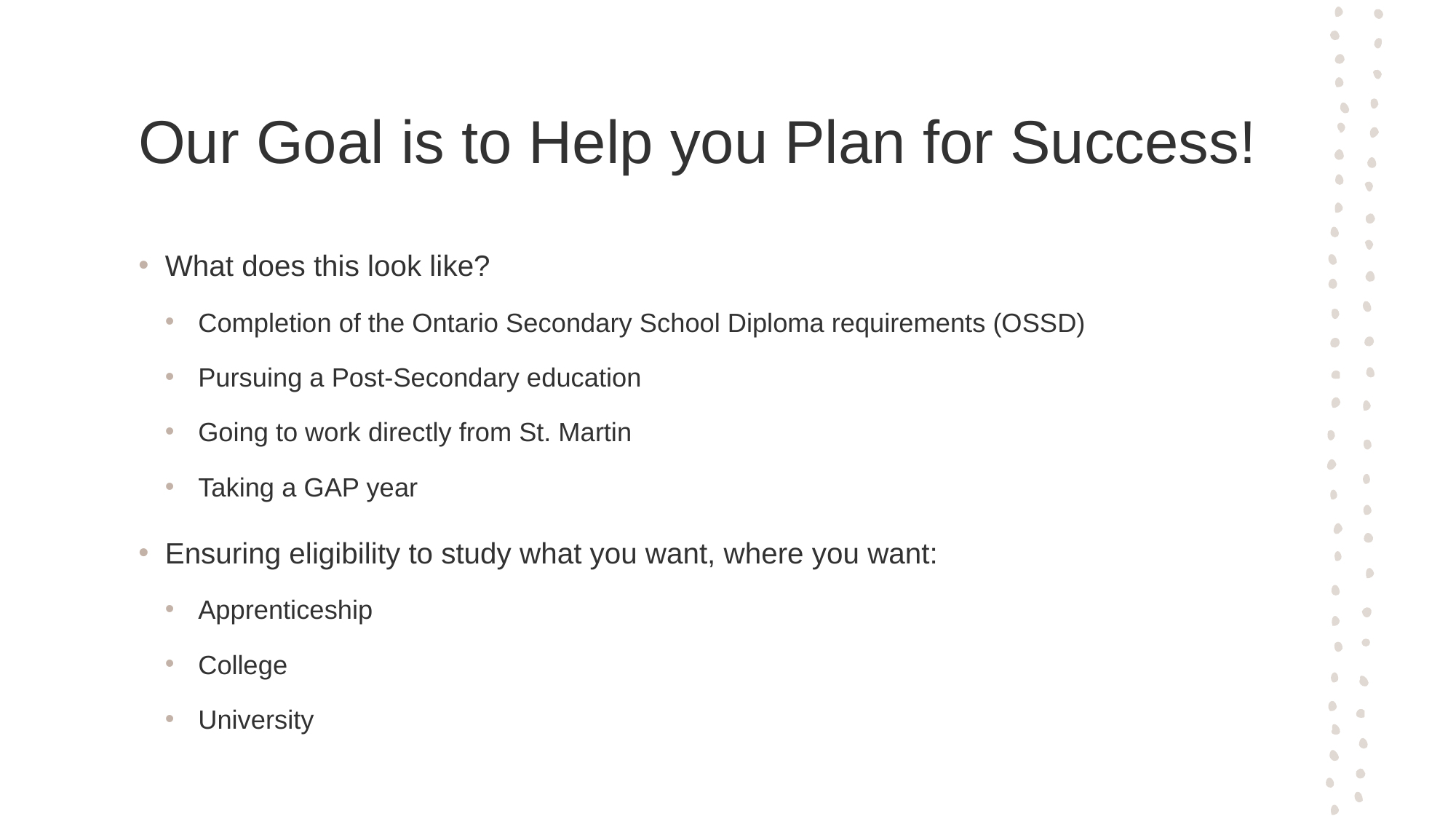

# Our Goal is to Help you Plan for Success!
What does this look like?
Completion of the Ontario Secondary School Diploma requirements (OSSD)
Pursuing a Post-Secondary education
Going to work directly from St. Martin
Taking a GAP year
Ensuring eligibility to study what you want, where you want:
Apprenticeship
College
University